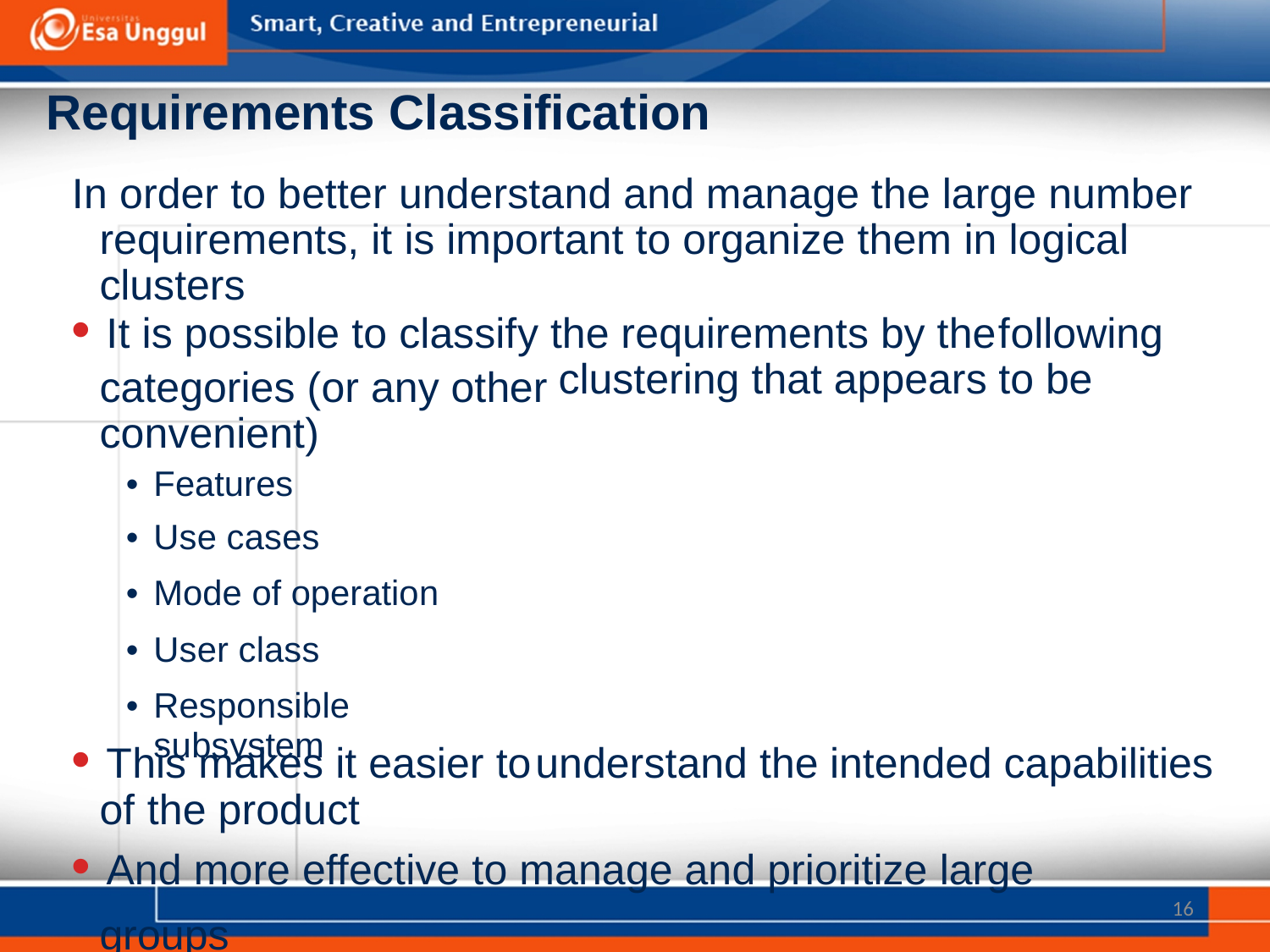

Requirements Classification
In order to better understand and manage the large number
requirements, it is important to organize them in logical clusters
• It is possible to classify the requirements by the
following
clustering
that
appears
to
be
categories (or any other
convenient)
•
•
•
•
•
Features
Use cases
Mode of operation
User class
Responsible subsystem
• This makes it easier to
understand the
intended
capabilities
of the product
• And more effective to manage and prioritize large groups
rather than single requirements
16